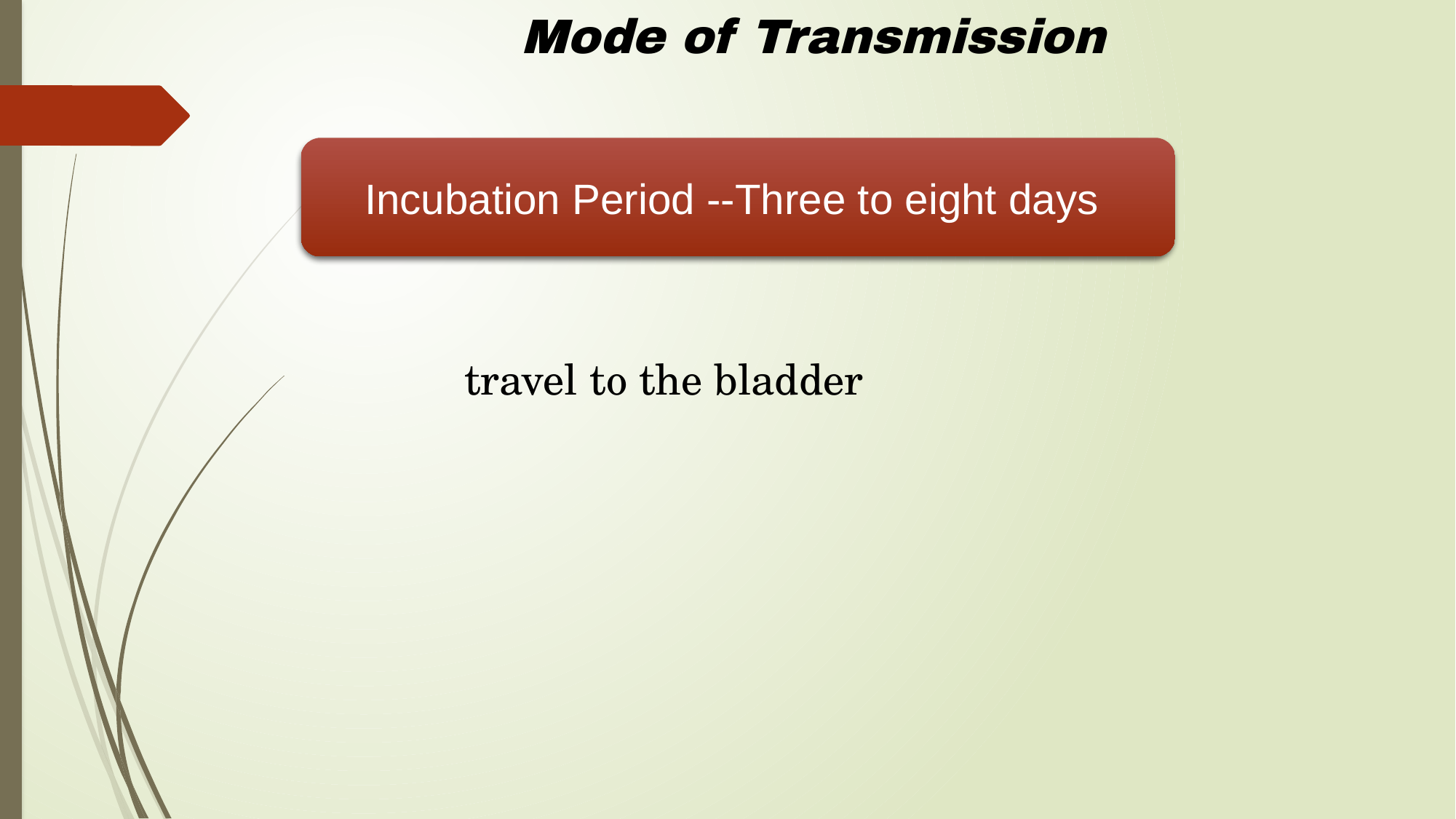

Mode of Transmission
Incubation Period --Three to eight days
travel to the bladder